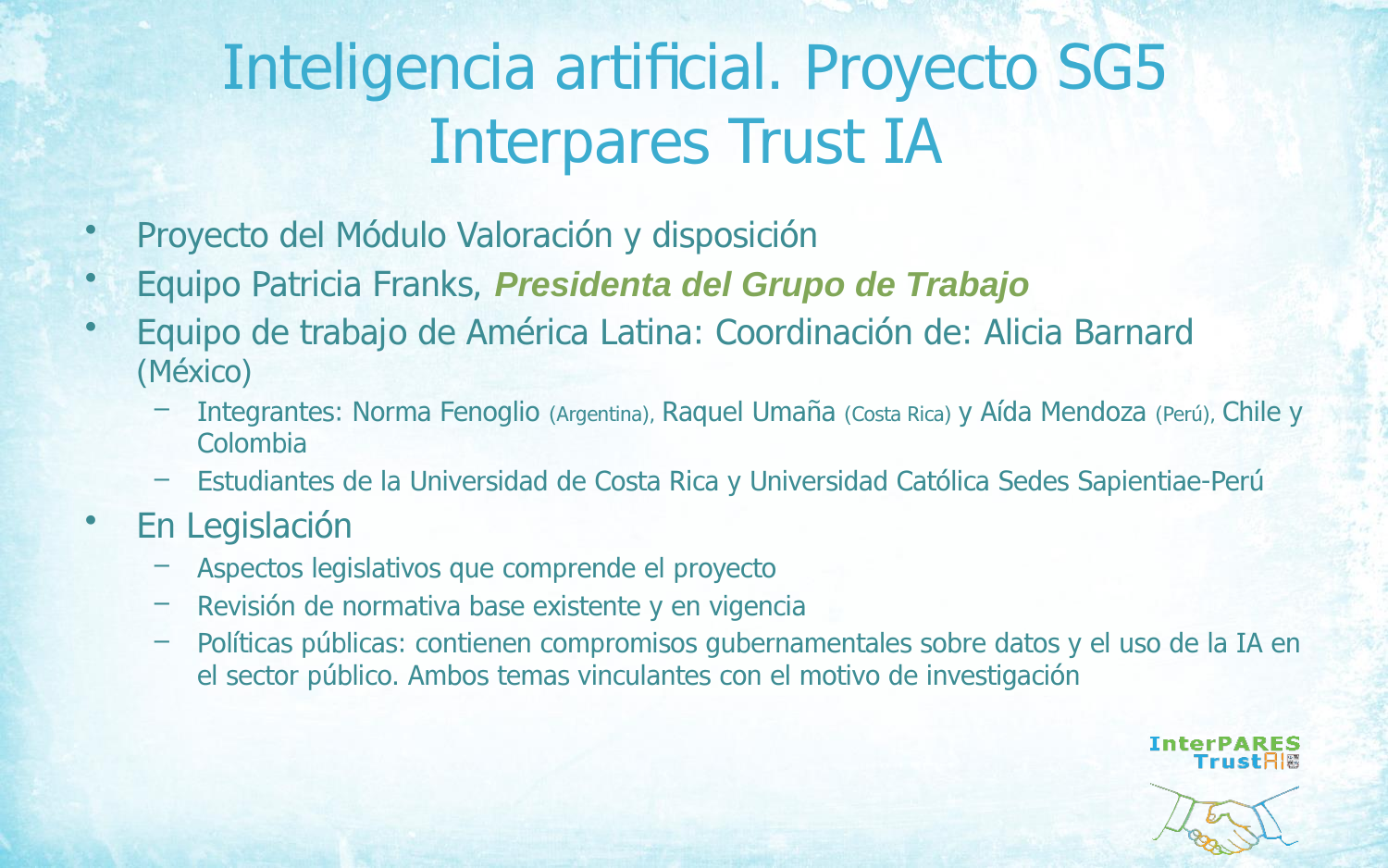

# Inteligencia artificial. Proyecto SG5 Interpares Trust IA
Proyecto del Módulo Valoración y disposición
Equipo Patricia Franks, Presidenta del Grupo de Trabajo
Equipo de trabajo de América Latina: Coordinación de: Alicia Barnard (México)
Integrantes: Norma Fenoglio (Argentina), Raquel Umaña (Costa Rica) y Aída Mendoza (Perú), Chile y Colombia
Estudiantes de la Universidad de Costa Rica y Universidad Católica Sedes Sapientiae-Perú
En Legislación
Aspectos legislativos que comprende el proyecto
Revisión de normativa base existente y en vigencia
Políticas públicas: contienen compromisos gubernamentales sobre datos y el uso de la IA en el sector público. Ambos temas vinculantes con el motivo de investigación